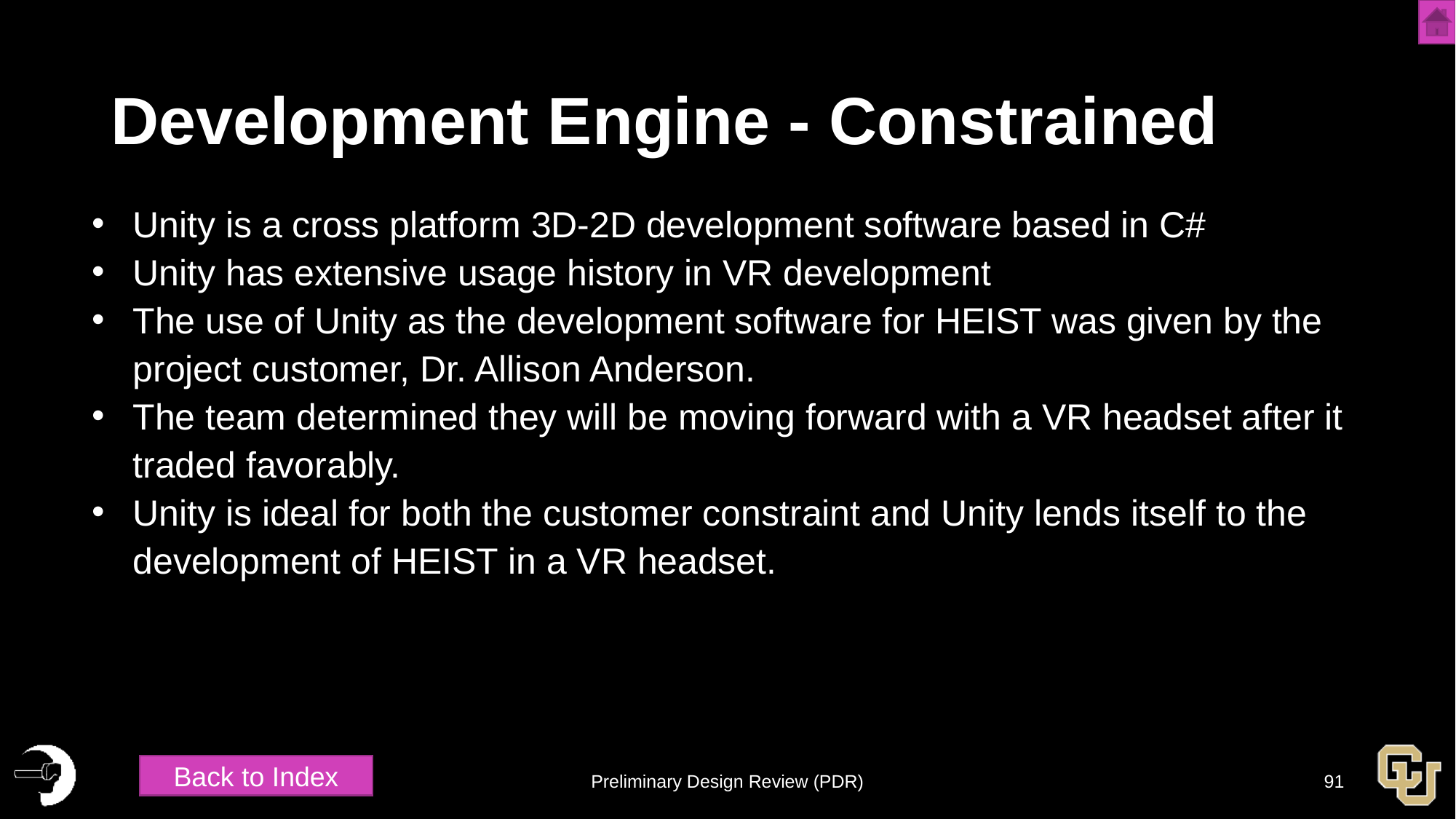

# Development Engine - Constrained
Unity is a cross platform 3D-2D development software based in C#
Unity has extensive usage history in VR development
The use of Unity as the development software for HEIST was given by the project customer, Dr. Allison Anderson.
The team determined they will be moving forward with a VR headset after it traded favorably.
Unity is ideal for both the customer constraint and Unity lends itself to the development of HEIST in a VR headset.

Back to Index
Preliminary Design Review (PDR)
91